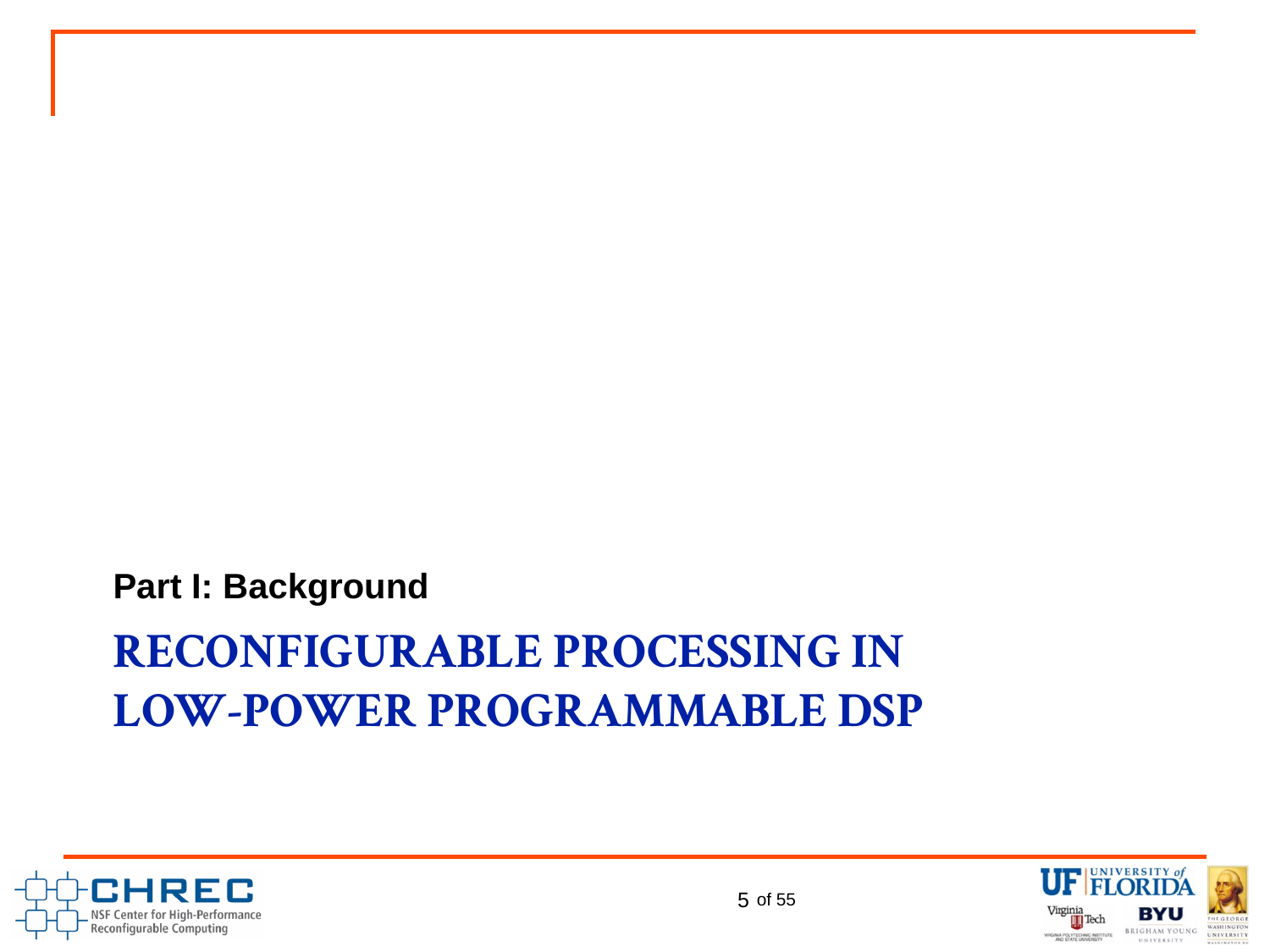

Part I: Background
# Reconfigurable Processing in Low-Power Programmable DSP
5